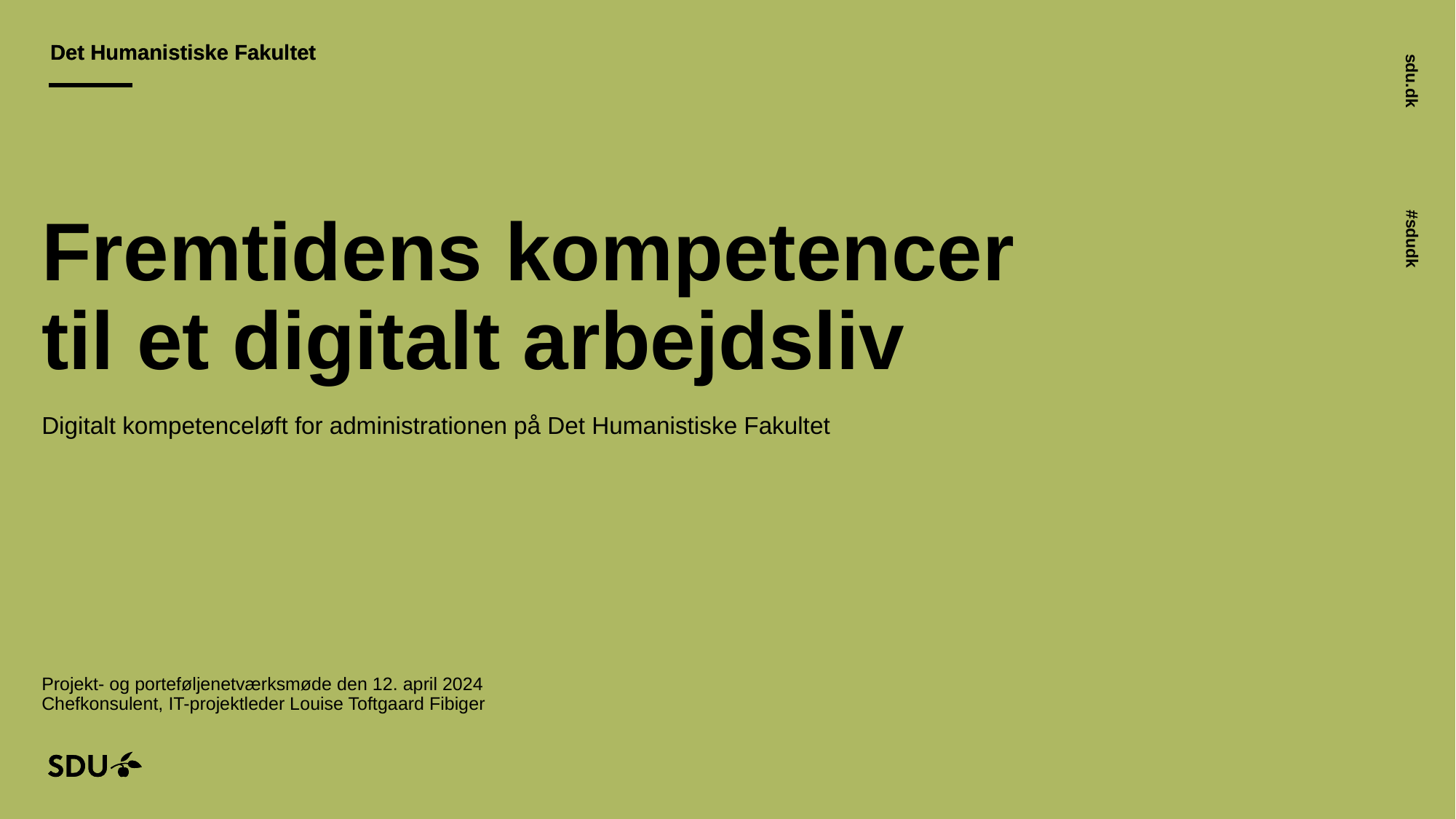

# Fremtidens kompetencer til et digitalt arbejdsliv Digitalt kompetenceløft for administrationen på Det Humanistiske Fakultet Projekt- og porteføljenetværksmøde den 12. april 2024 Chefkonsulent, IT-projektleder Louise Toftgaard Fibiger

12-04-2024